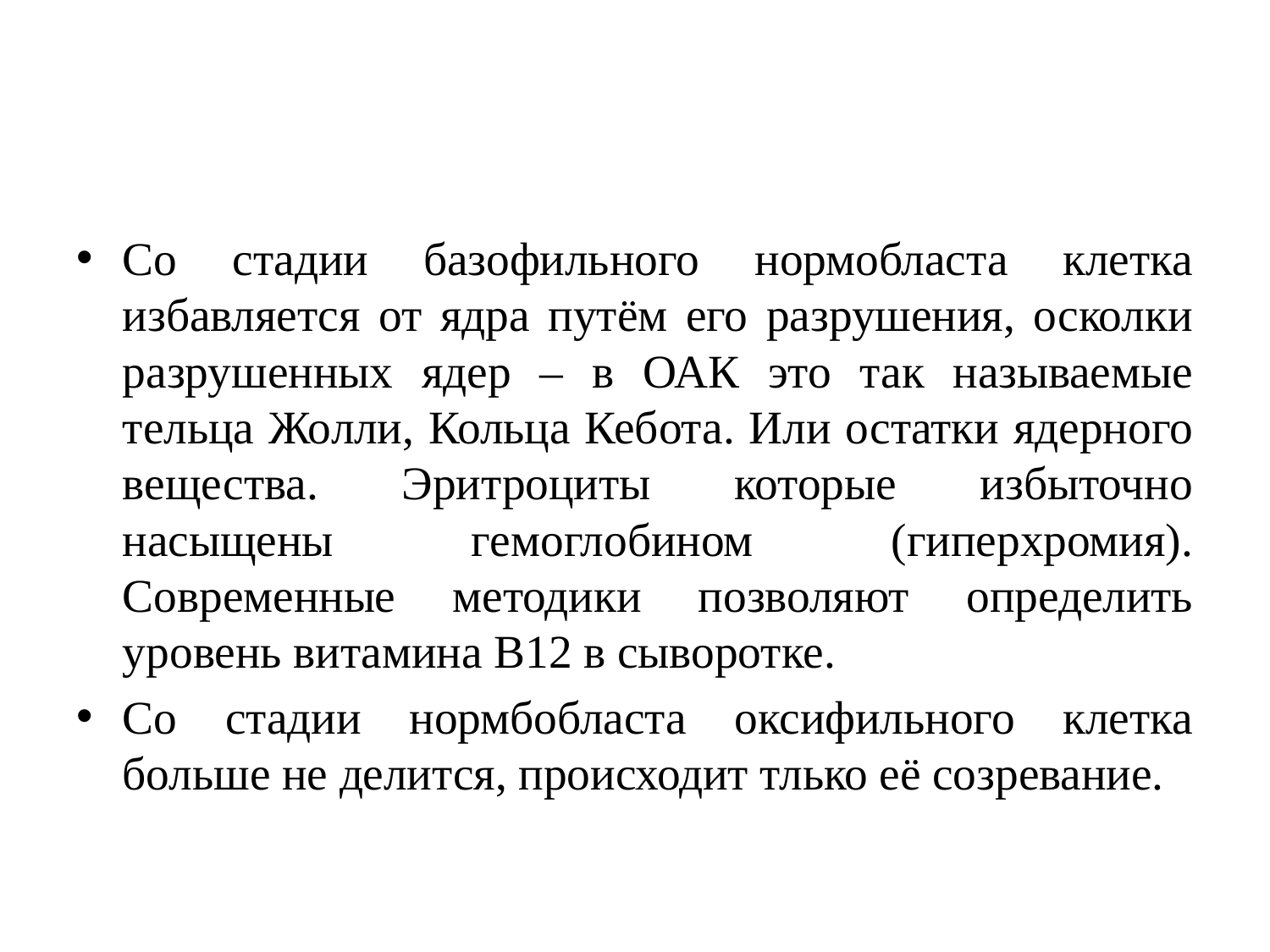

#
Со стадии базофильного нормобласта клетка избавляется от ядра путём его разрушения, осколки разрушенных ядер – в ОАК это так называемые тельца Жолли, Кольца Кебота. Или остатки ядерного вещества. Эритроциты которые избыточно насыщены гемоглобином (гиперхромия). Современные методики позволяют определить уровень витамина В12 в сыворотке.
Со стадии нормбобласта оксифильного клетка больше не делится, происходит тлько её созревание.